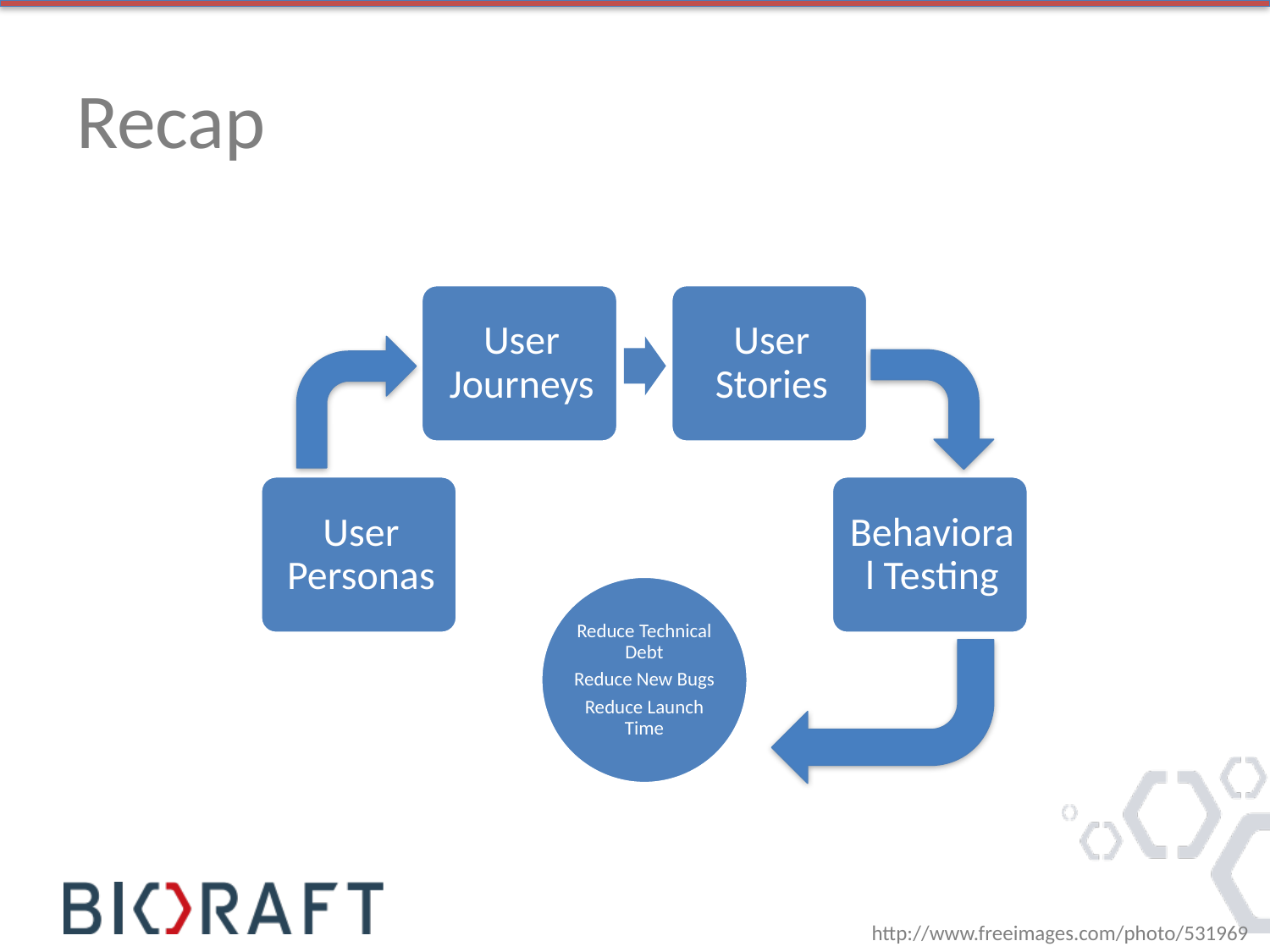

# Recap
Reduce Technical Debt
Reduce New Bugs
Reduce Launch Time
User Personas
User Journeys
User Stories
Behavioral Testing

http://www.freeimages.com/photo/531969